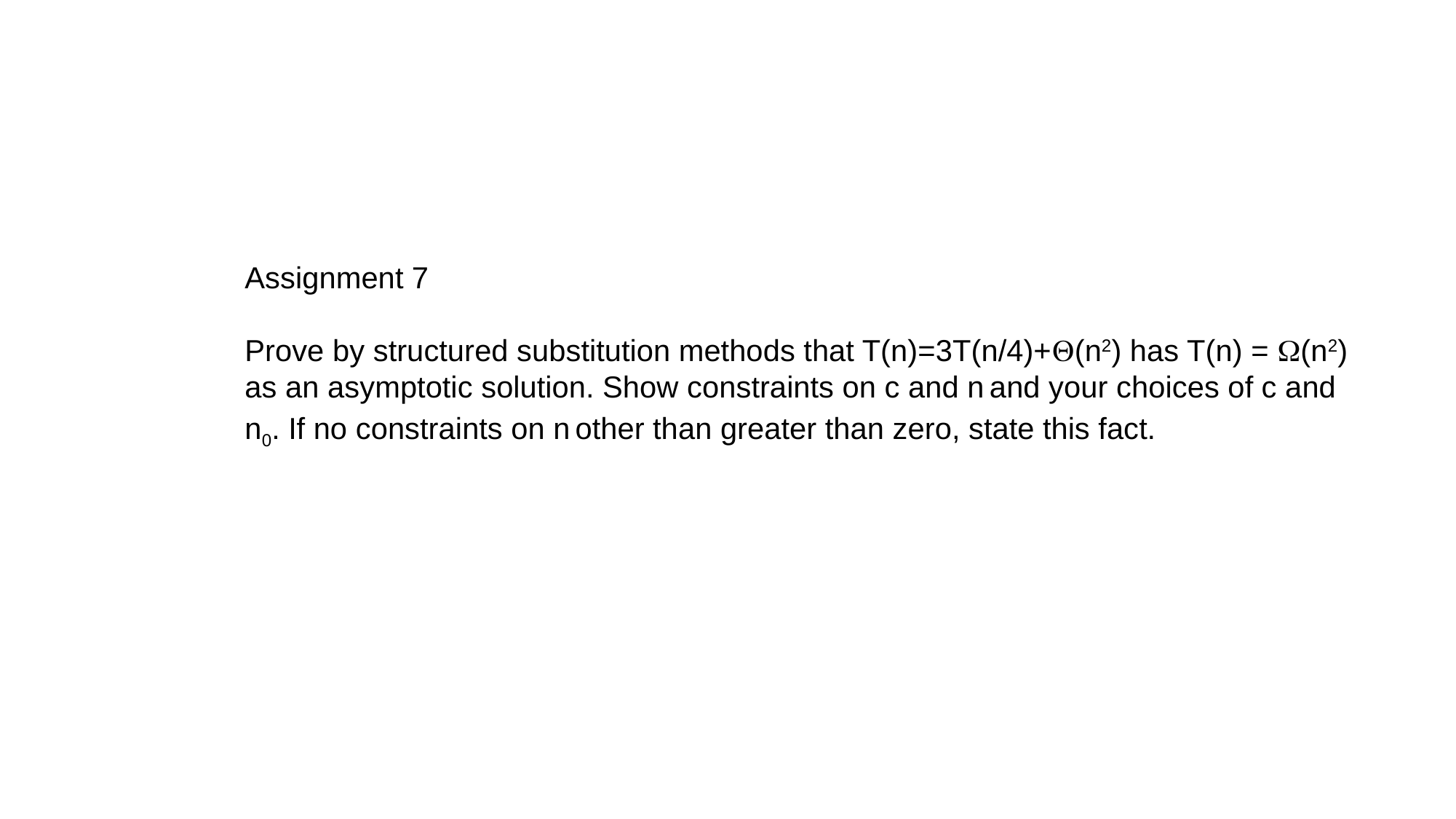

Assignment 7

Prove by structured substitution methods that T(n)=3T(n/4)+Θ(n2) has T(n) = Ω(n2) as an asymptotic solution. Show constraints on c and n and your choices of c and n0. If no constraints on n other than greater than zero, state this fact.